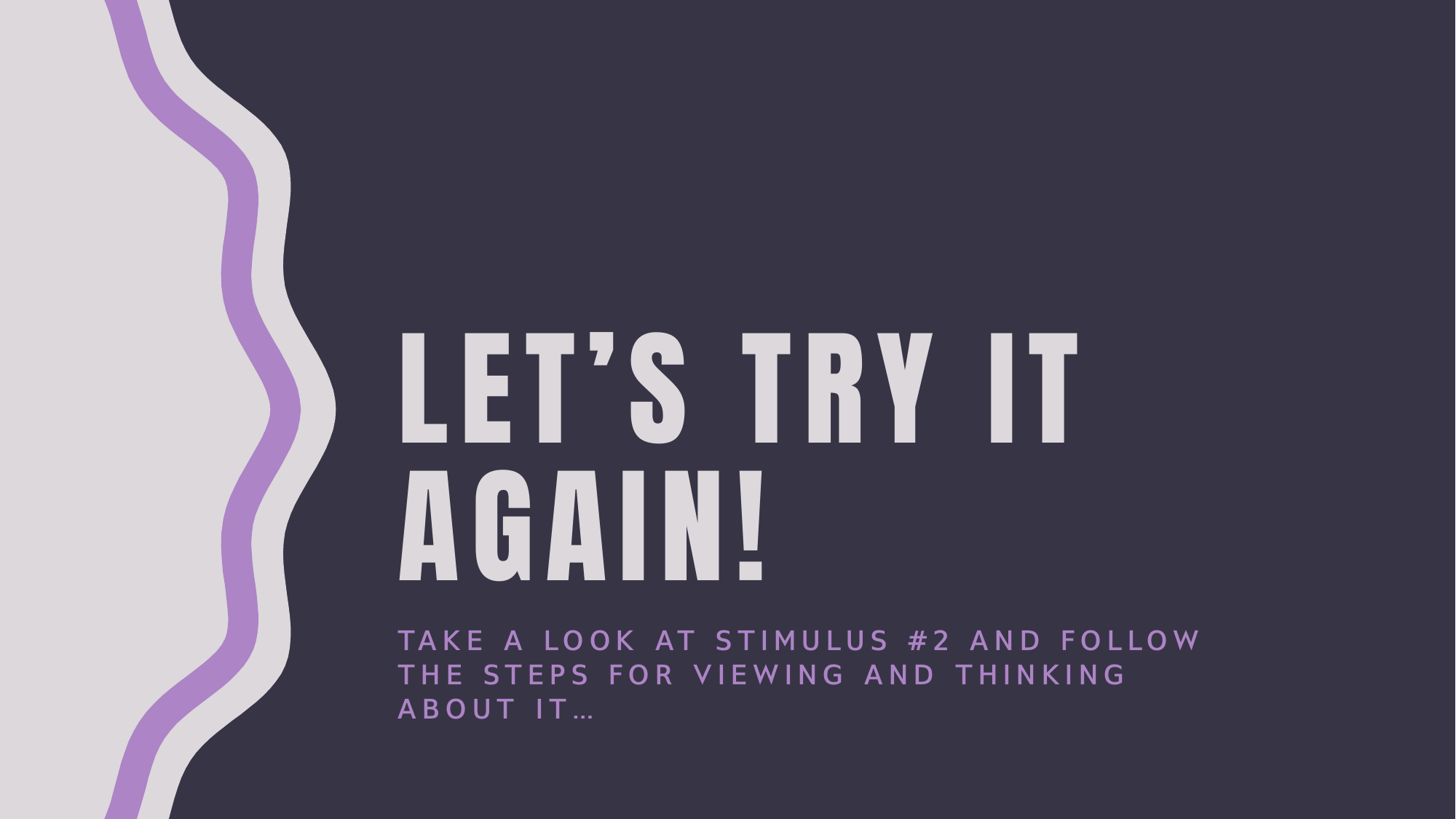

# Let’s try it again!
Take a look at Stimulus #2 and follow the steps for viewing and thinking about it…